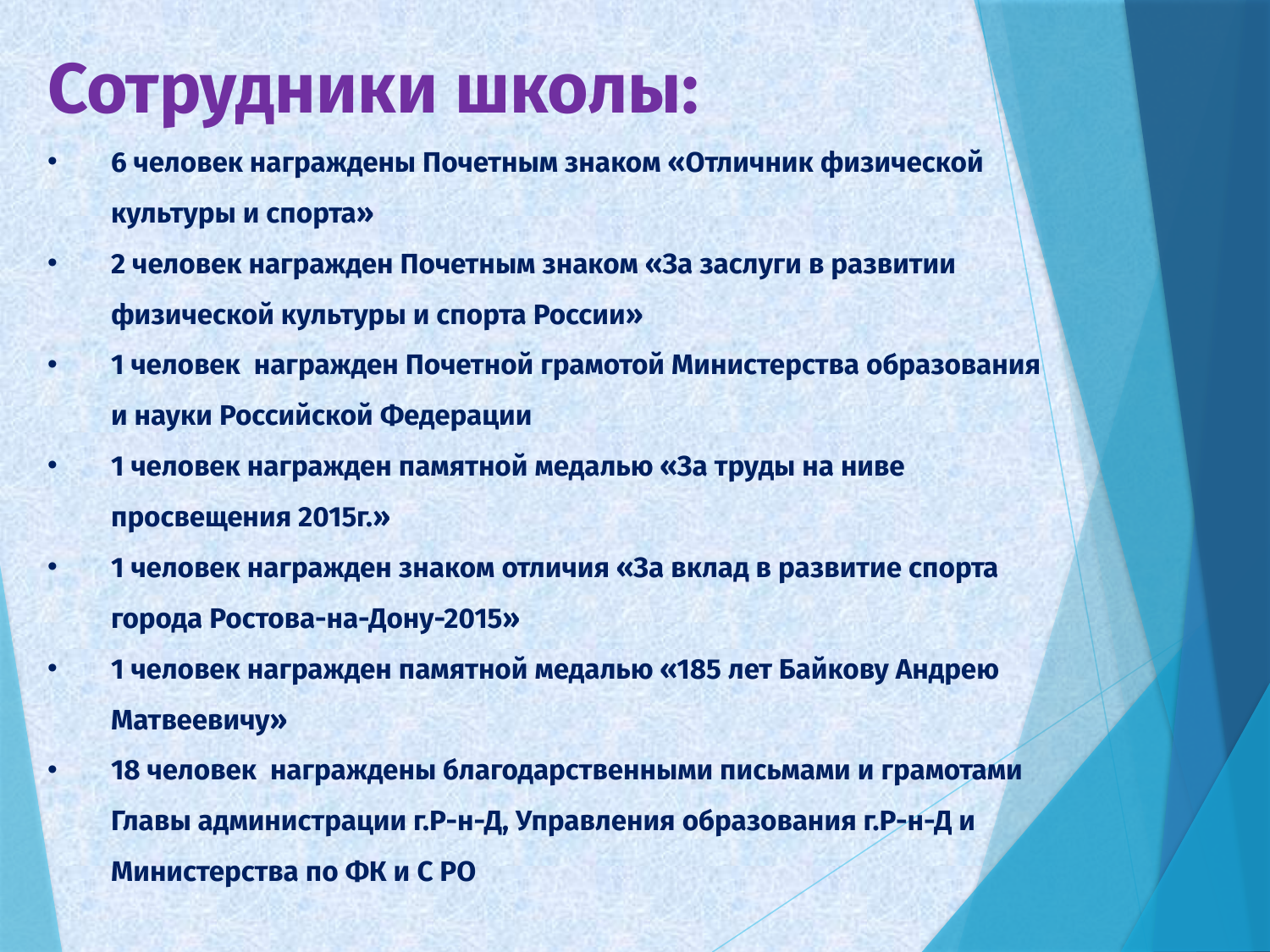

Сотрудники школы:
6 человек награждены Почетным знаком «Отличник физической культуры и спорта»
2 человек награжден Почетным знаком «За заслуги в развитии физической культуры и спорта России»
1 человек  награжден Почетной грамотой Министерства образования и науки Российской Федерации
1 человек награжден памятной медалью «За труды на ниве просвещения 2015г.»
1 человек награжден знаком отличия «За вклад в развитие спорта города Ростова-на-Дону-2015»
1 человек награжден памятной медалью «185 лет Байкову Андрею Матвеевичу»
18 человек  награждены благодарственными письмами и грамотами Главы администрации г.Р-н-Д, Управления образования г.Р-н-Д и Министерства по ФК и С РО
#